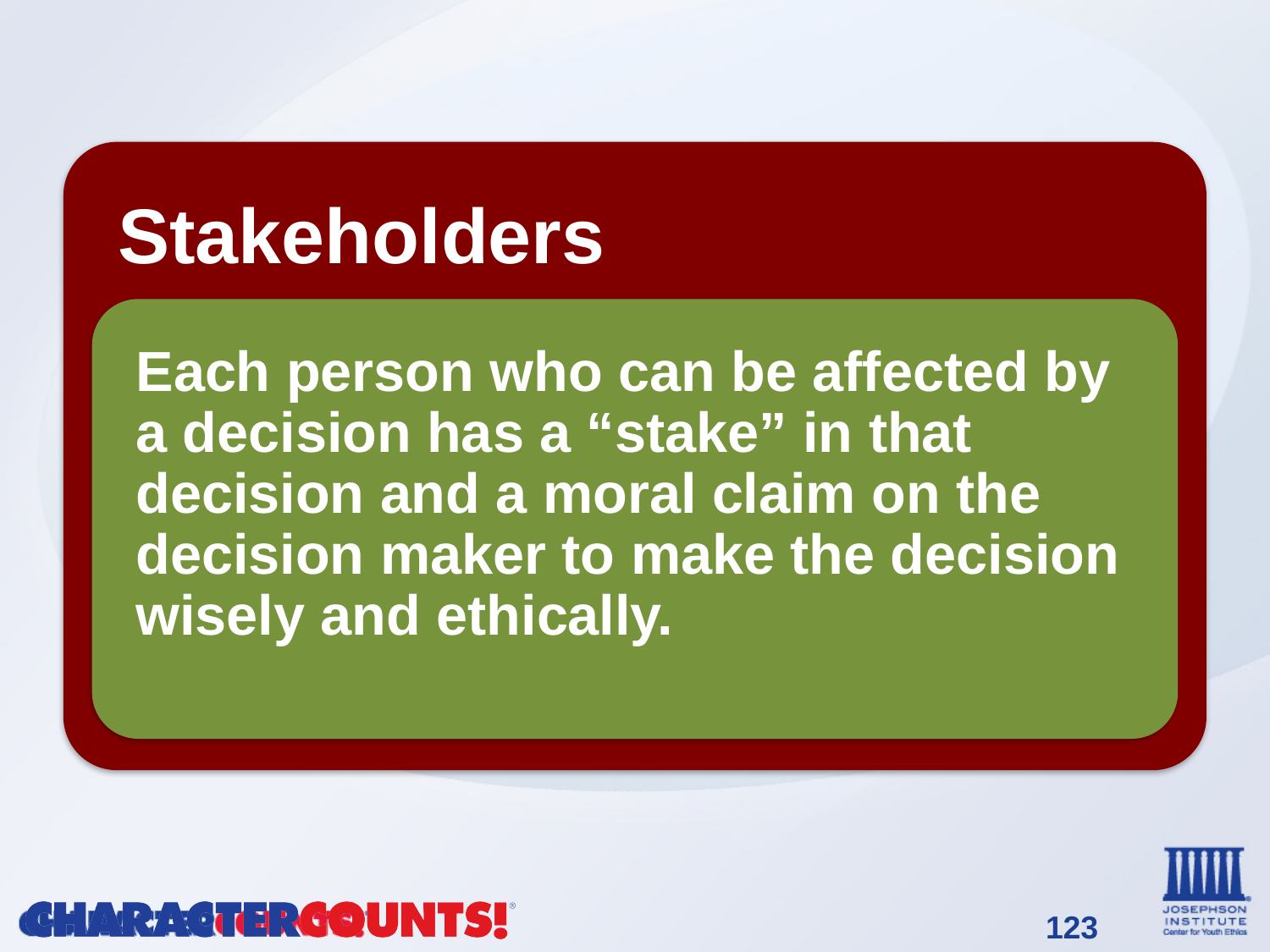

Stakeholders
Each person who can be affected by a decision has a “stake” in that decision and a moral claim on the decision maker to make the decision wisely and ethically.